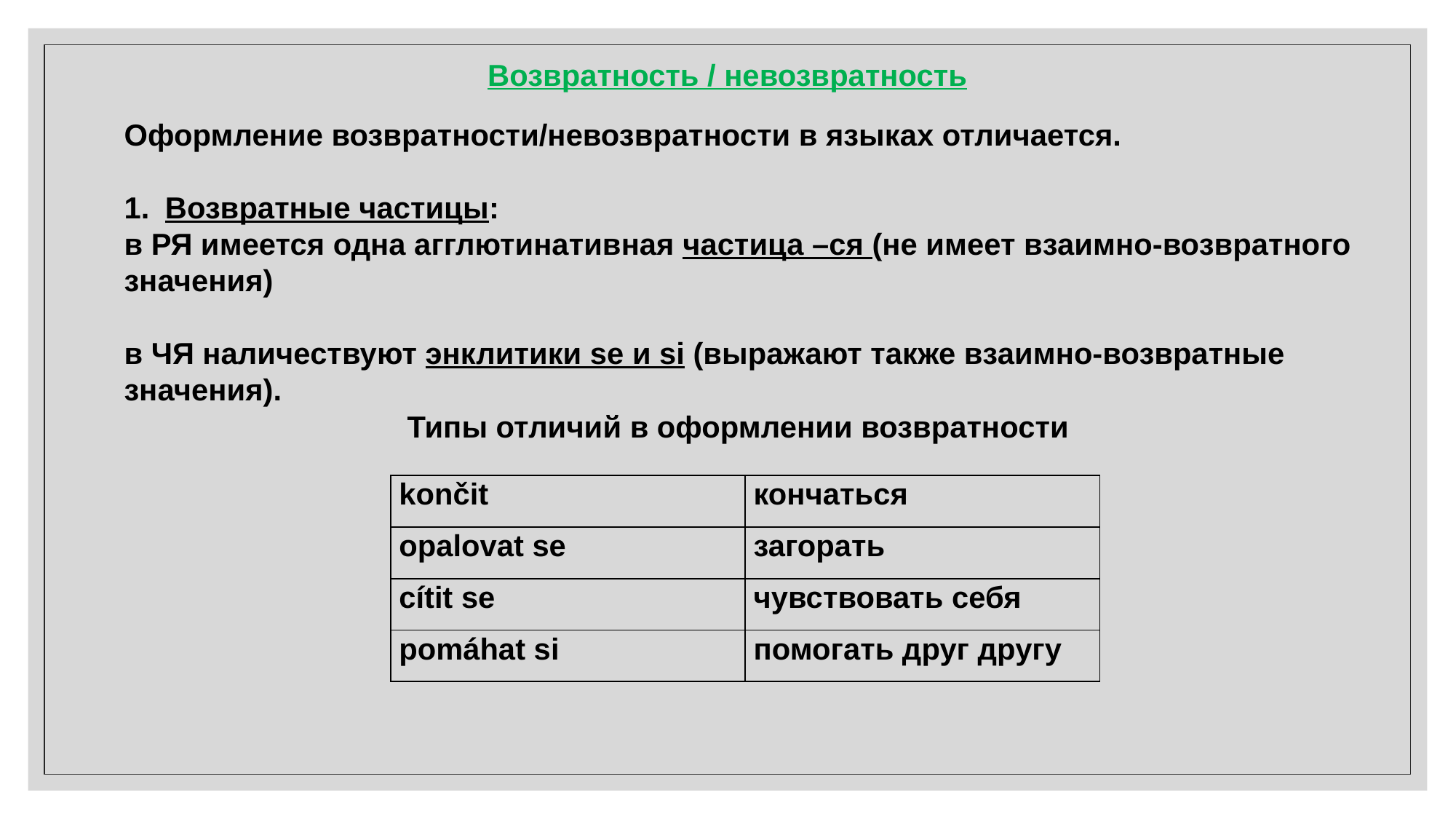

Возвратность / невозвратность
Оформление возвратности/невозвратности в языках отличается.

Возвратные частицы:
в РЯ имеется одна агглютинативная частица –ся (не имеет взаимно-возвратного значения)

в ЧЯ наличествуют энклитики se и si (выражают также взаимно-возвратные значения).
Типы отличий в оформлении возвратности
| končit | кончаться |
| --- | --- |
| opalovat se | загорать |
| cítit se | чувствовать себя |
| pomáhat si | помогать друг другу |